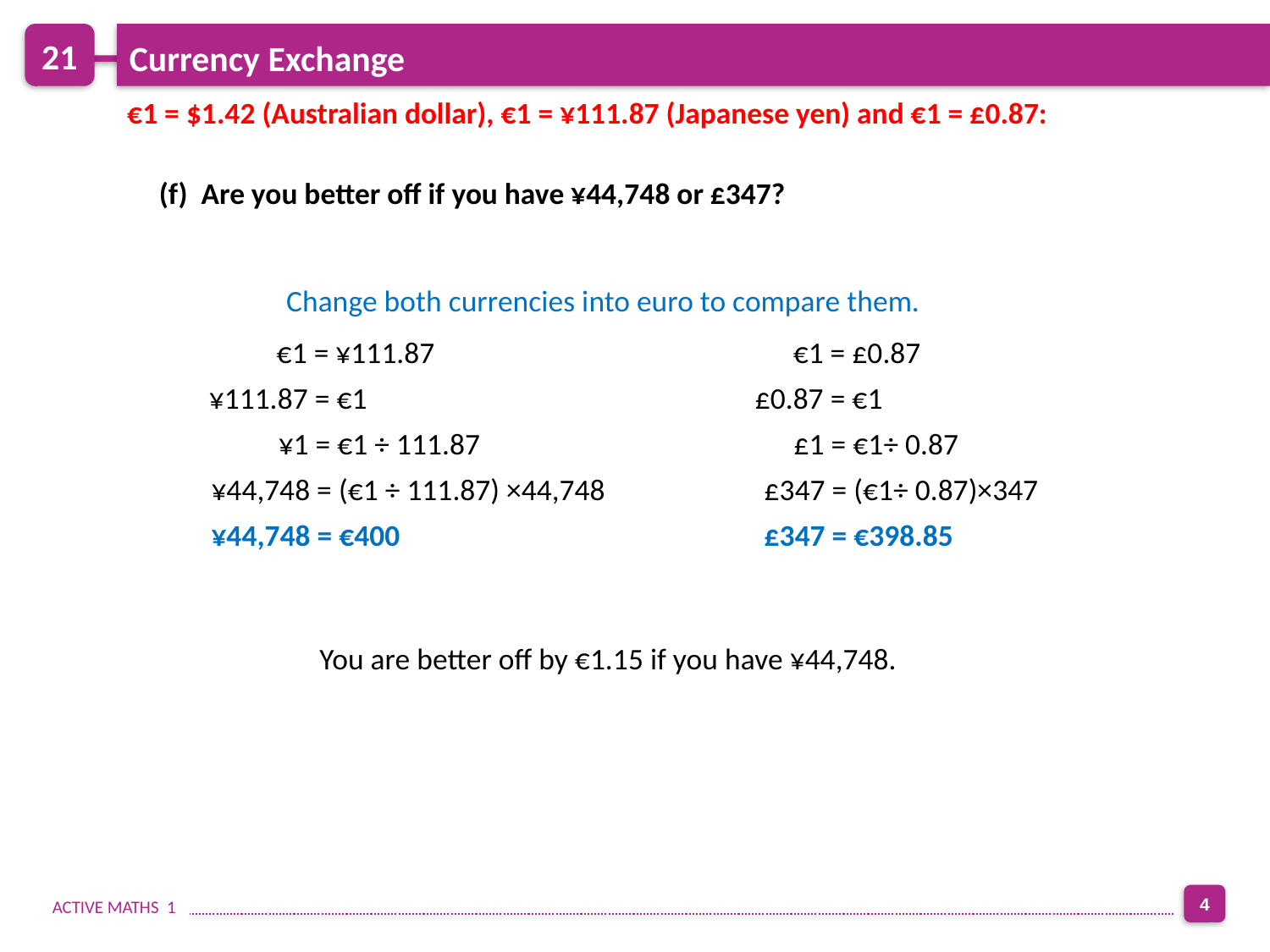

21
Currency Exchange
 €1 = $1.42 (Australian dollar), €1 = ¥111.87 (Japanese yen) and €1 = £0.87:
(f)  Are you better off if you have ¥44,748 or £347?
Change both currencies into euro to compare them.
€1 = ¥111.87
€1 = £0.87
¥111.87 = €1
£0.87 = €1
¥1 = €1 ÷ 111.87
£1 = €1÷ 0.87
¥44,748 = (€1 ÷ 111.87) ×44,748
£347 = (€1÷ 0.87)×347
¥44,748 = €400
£347 = €398.85
You are better off by €1.15 if you have ¥44,748.